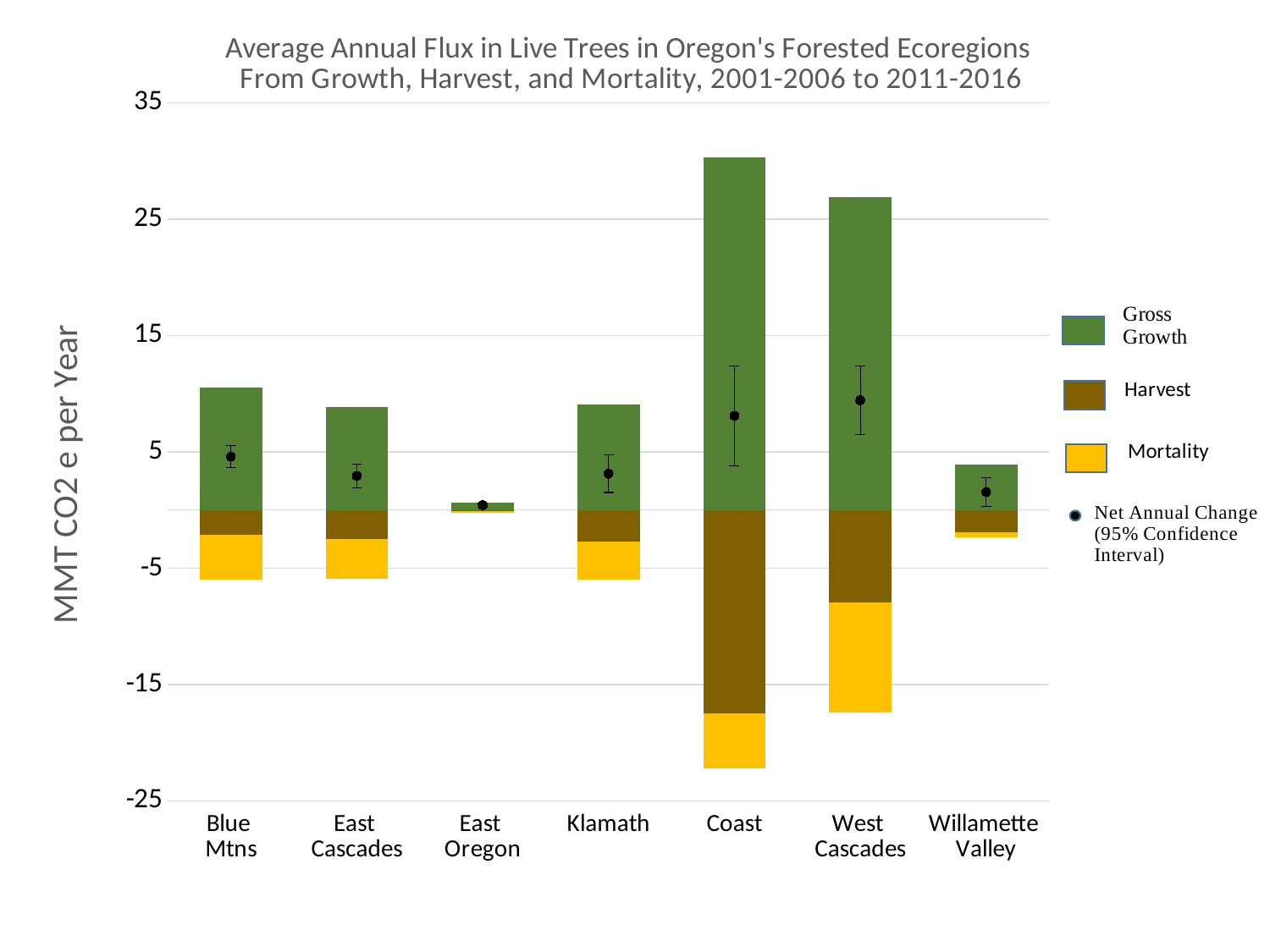

### Chart: Average Annual Flux in Live Trees in Oregon's Forested Ecoregions
From Growth, Harvest, and Mortality, 2001-2006 to 2011-2016

| Category | Harvest | Mortality | Gross Growth |  |
|---|---|---|---|---|
| Blue
Mtns | -2.116 | -3.853 | 10.548 | 4.58 |
| East
Cascades | -2.5020000000000002 | -3.446 | 8.873000000000001 | 2.925 |
| East
Oregon | -0.087 | -0.151 | 0.651 | 0.413 |
| Klamath | -2.685 | -3.297 | 9.086 | 3.106 |
| Coast | -17.516000000000002 | -4.698 | 30.306 | 8.093 |
| West
Cascades | -7.978000000000001 | -9.45 | 26.857000000000003 | 9.429 |
| Willamette
Valley | -1.9000000000000001 | -0.44599999999999995 | 3.875 | 1.528 |